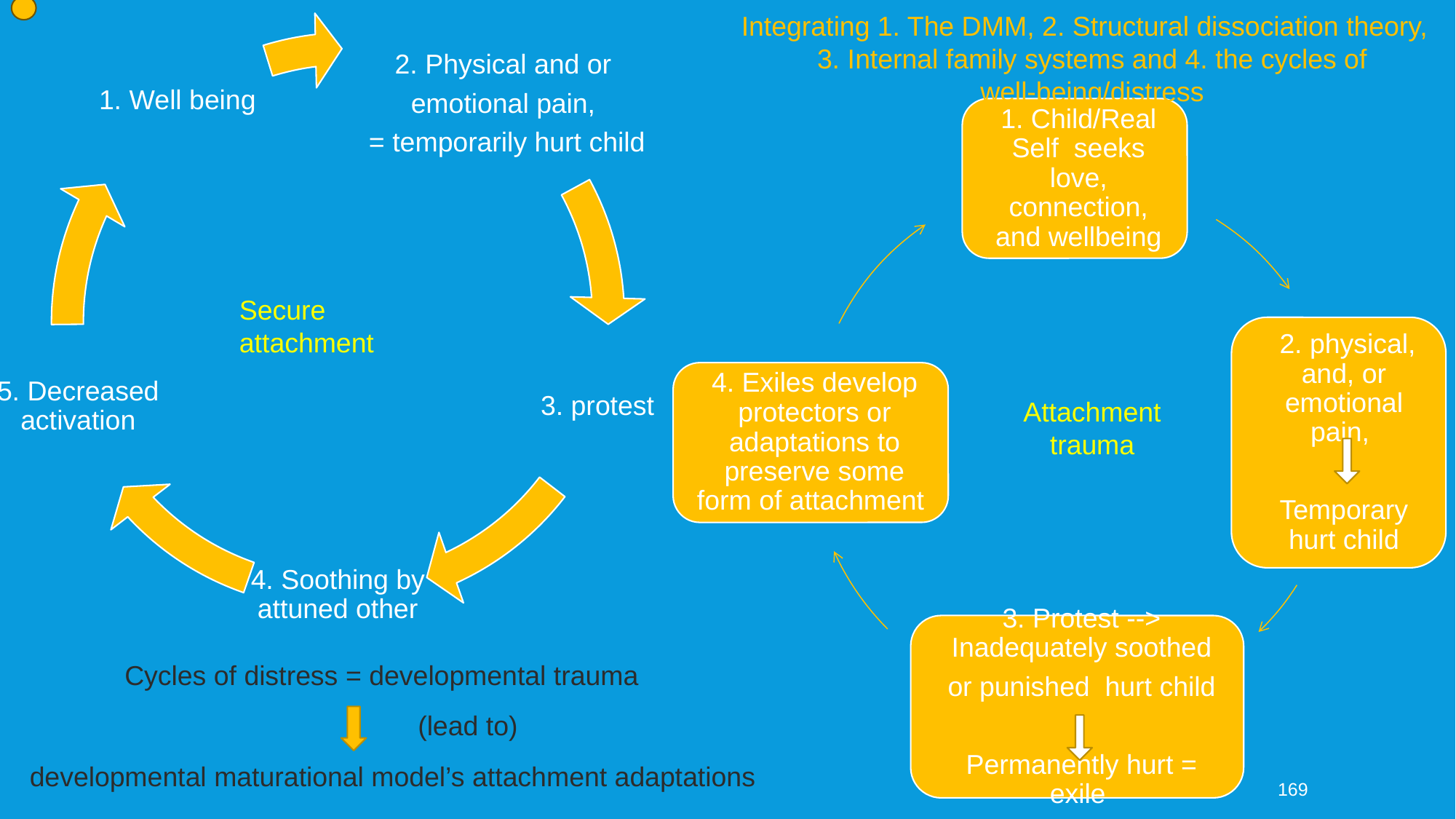

Integrating 1. The DMM, 2. Structural dissociation theory,
3. Internal family systems and 4. the cycles of well-being/distress
2. Physical and or
emotional pain,
= temporarily hurt child
3. protest
4. Soothing by attuned other
5. Decreased activation
1. Well being
1. Child/Real Self  seeks love, connection, and wellbeing
 2. physical, and, or emotional pain,

Temporary hurt child
3. Protest --> Inadequately soothed
or punished  hurt child

Permanently hurt = exile
4. Exiles develop protectors or adaptations to preserve some form of attachment
Secure attachment
Attachment
trauma

Cycles of distress = developmental trauma
(lead to)

 developmental maturational model’s attachment adaptations
169